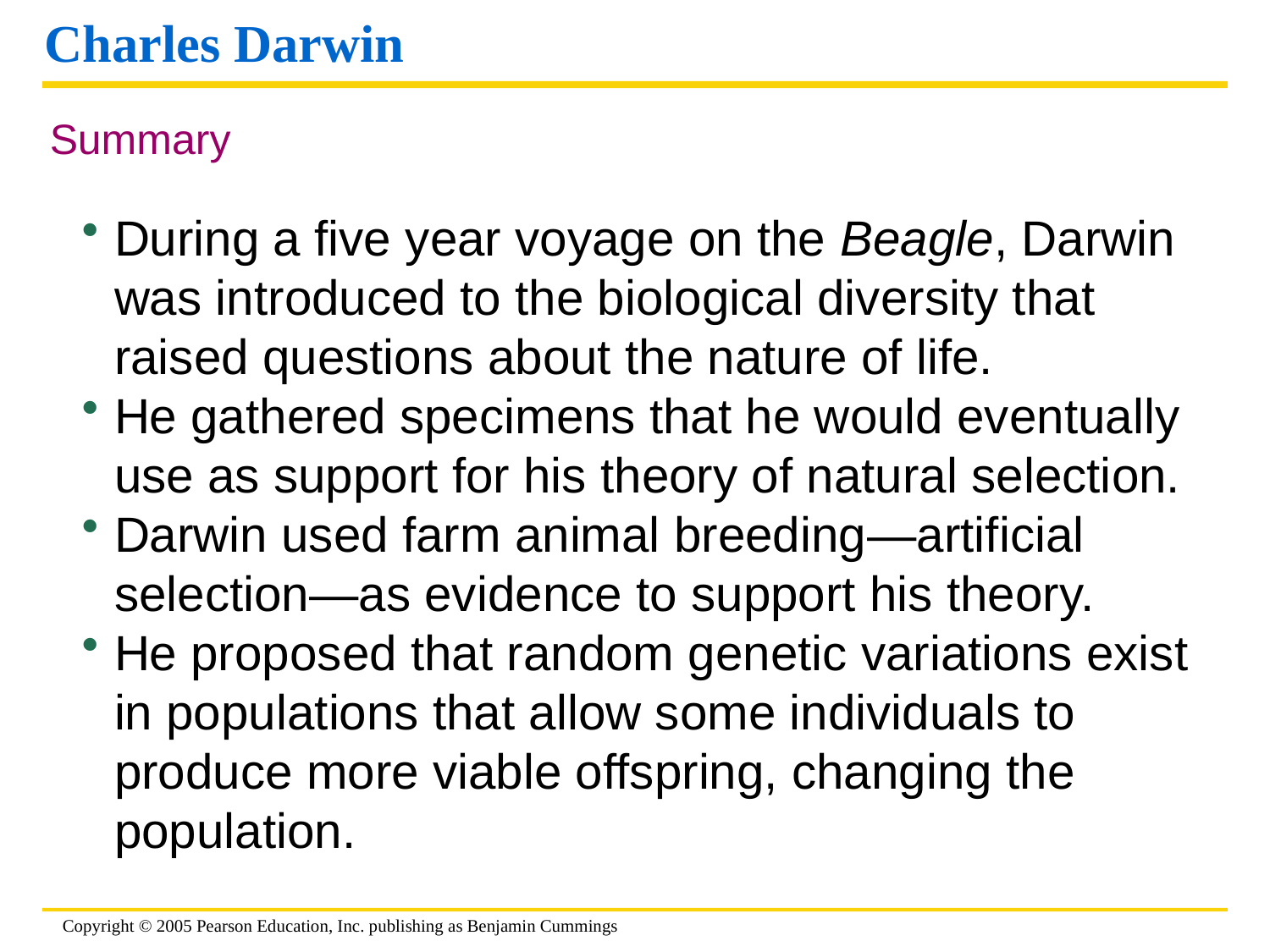

# Charles Darwin
Summary
During a five year voyage on the Beagle, Darwin was introduced to the biological diversity that raised questions about the nature of life.
He gathered specimens that he would eventually use as support for his theory of natural selection.
Darwin used farm animal breeding—artificial selection—as evidence to support his theory.
He proposed that random genetic variations exist in populations that allow some individuals to produce more viable offspring, changing the population.